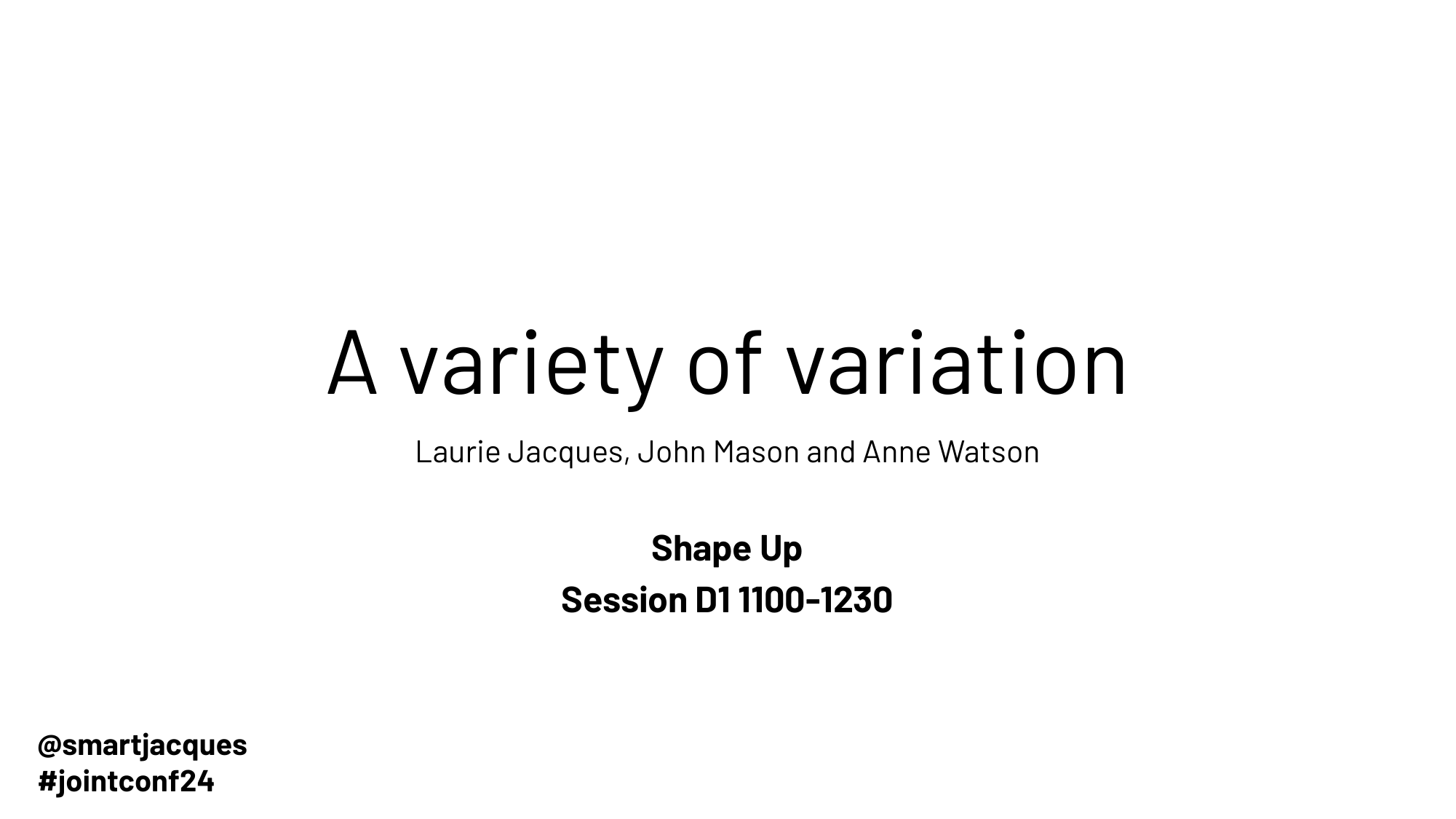

# A variety of variation
Laurie Jacques, John Mason and Anne Watson

Shape Up
Session D1 1100-1230
@smartjacques
#jointconf24